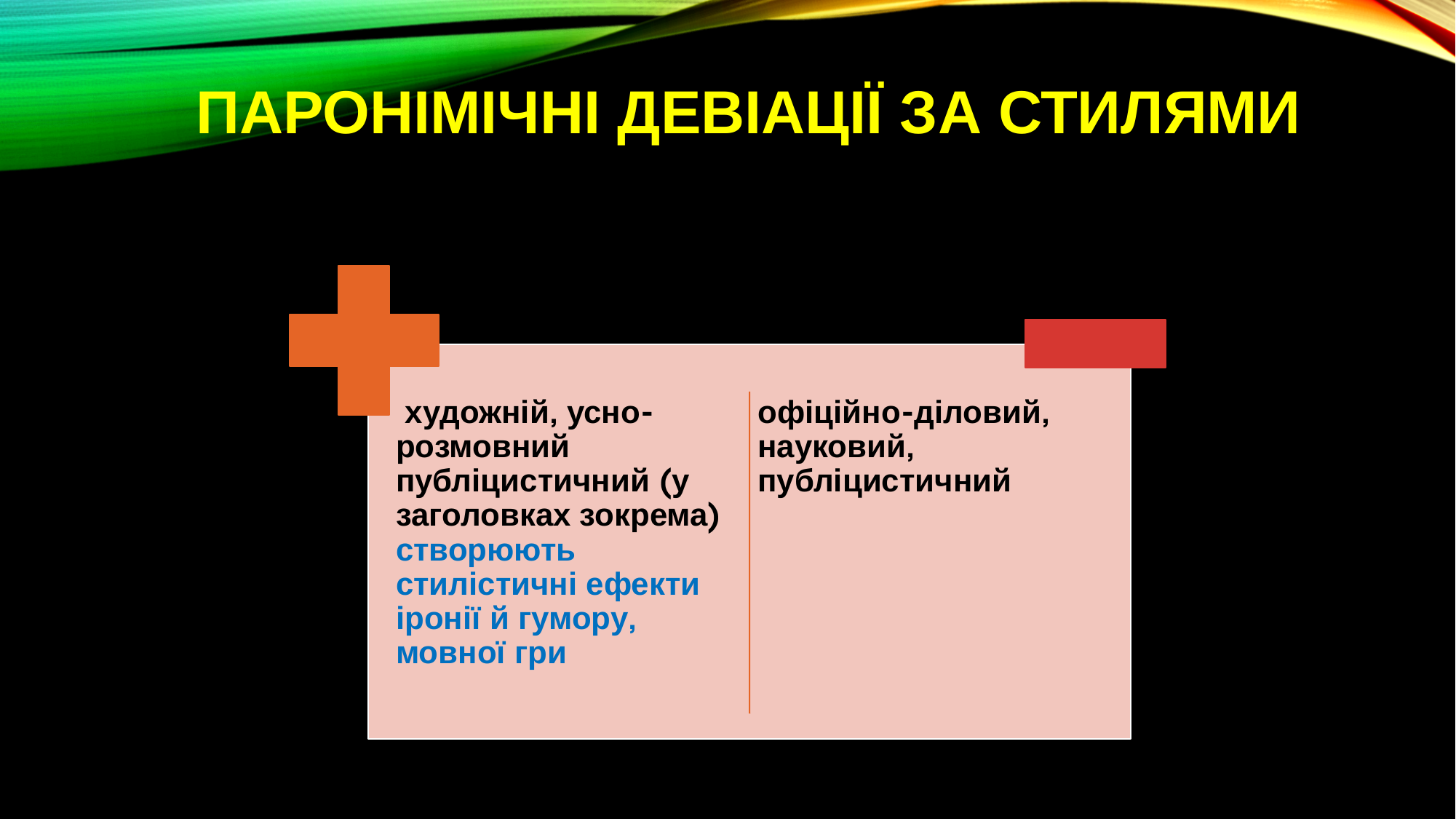

# Паронімічні Девіації за стилями
 художній, усно-розмовний публіцистичний (у заголовках зокрема) створюють стилістичні ефекти іронії й гумору, мовної гри
офіційно-діловий, науковий, публіцистичний